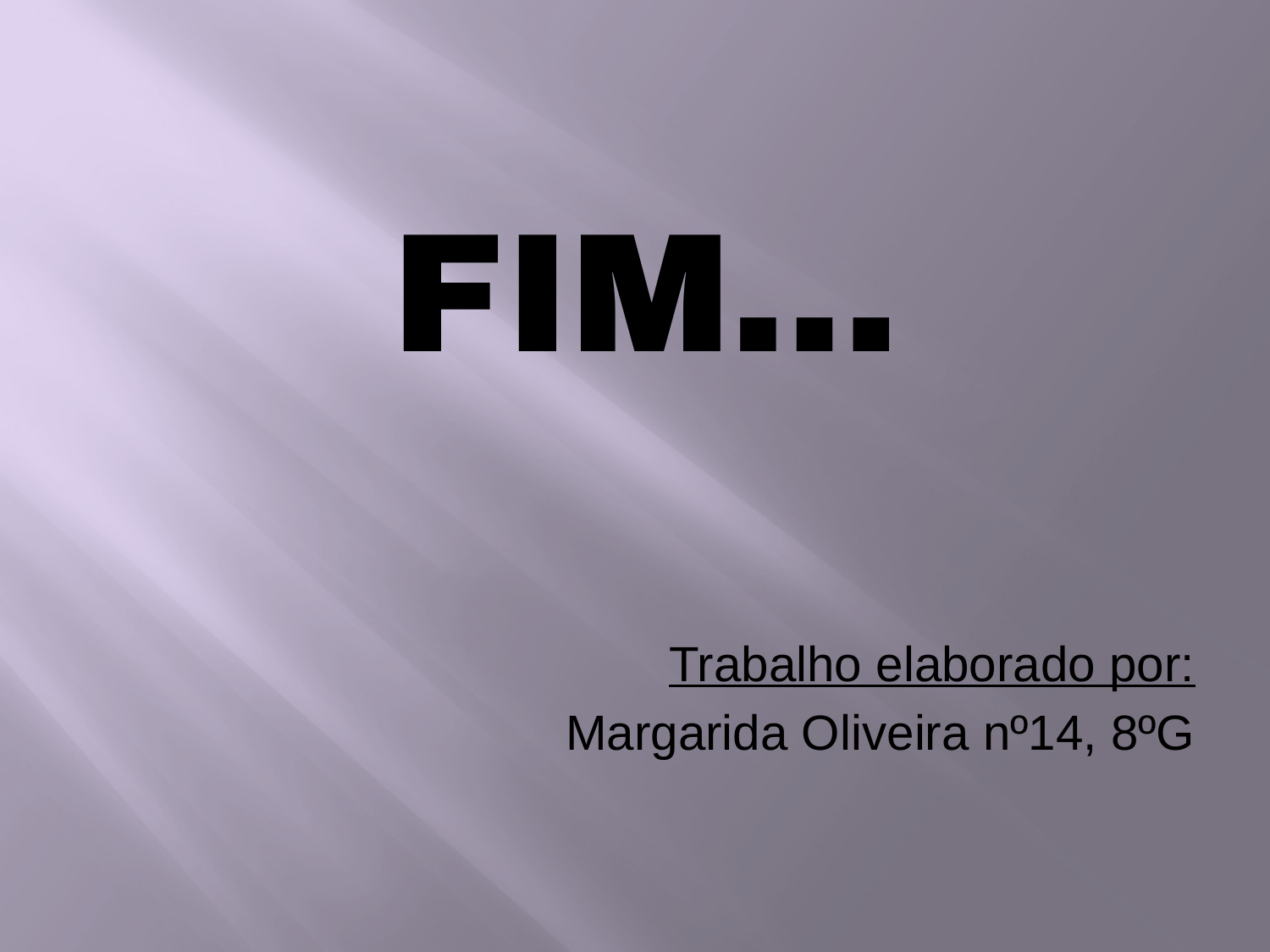

FIM…

Trabalho elaborado por:
Margarida Oliveira nº14, 8ºG